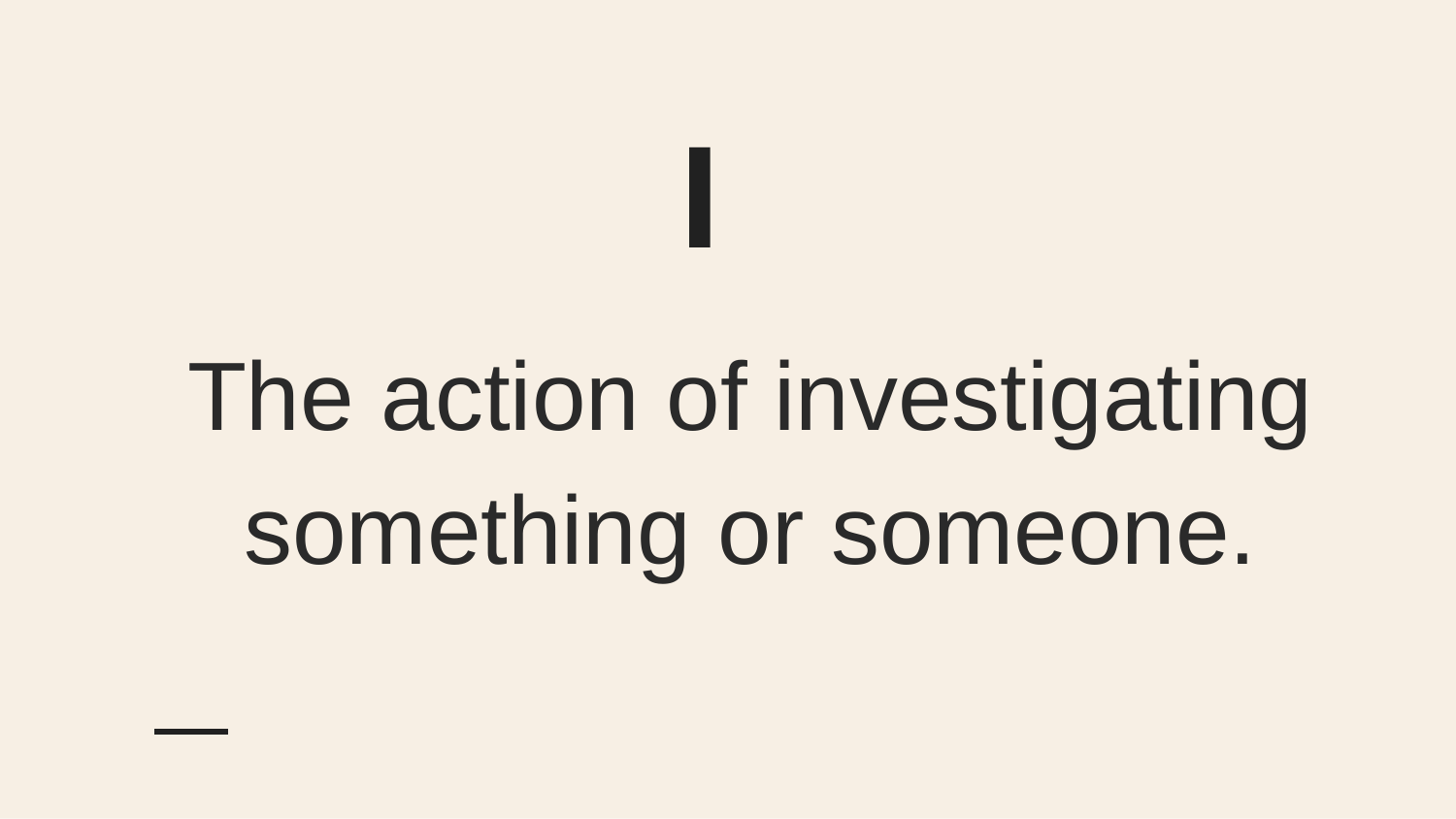

# I
The action of investigating something or someone.